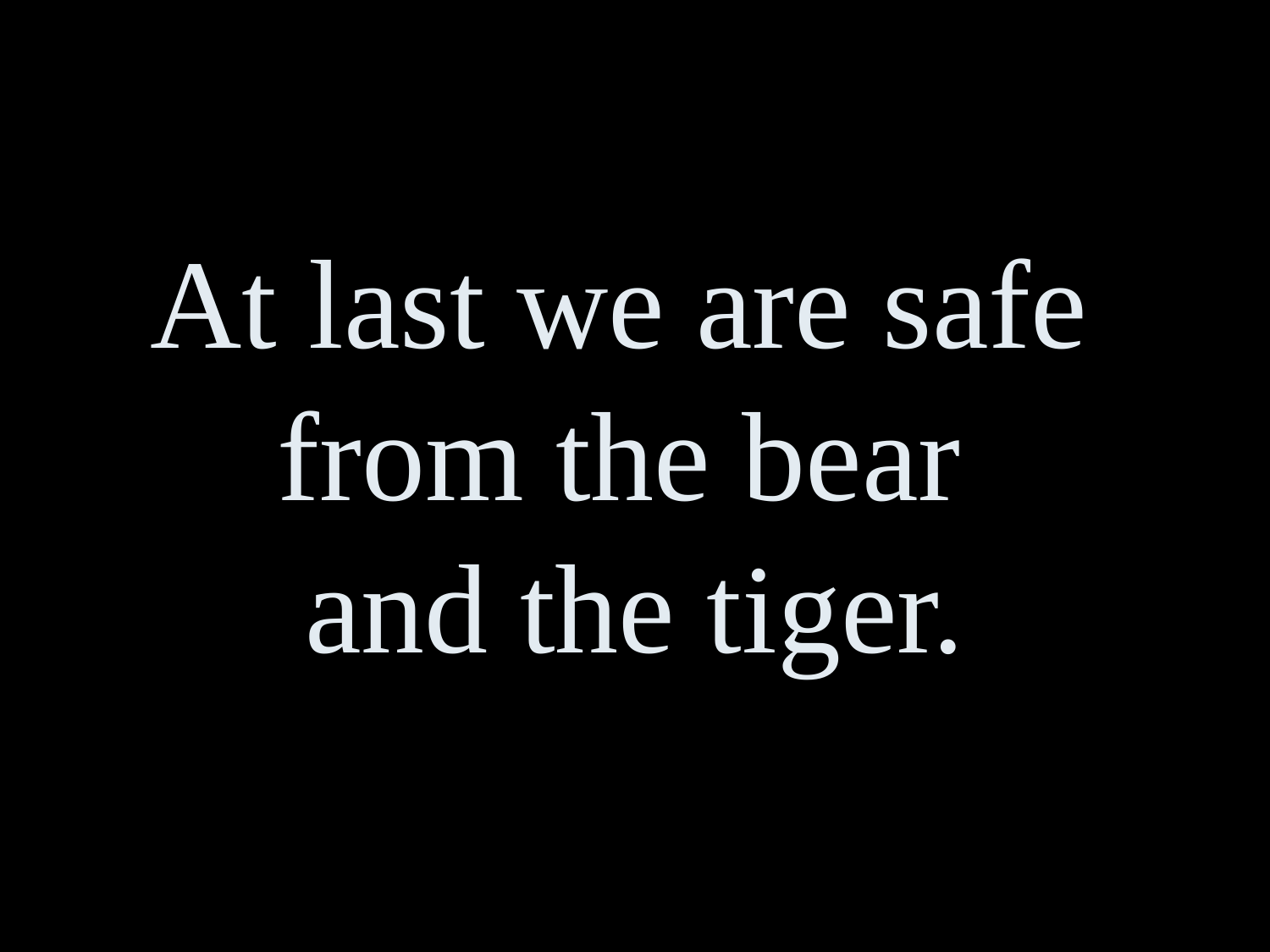

At last we are safe
from the bear
and the tiger.